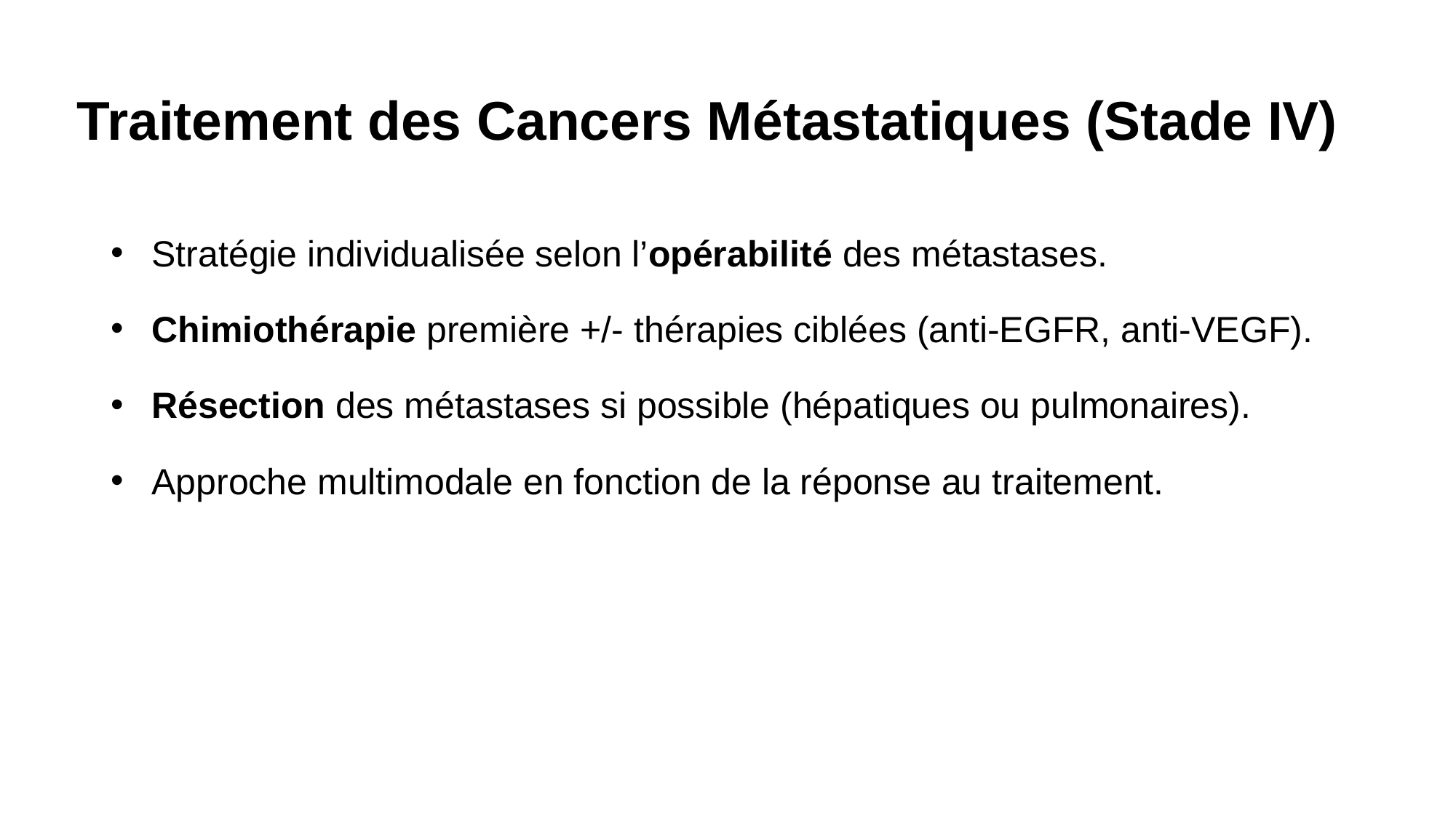

# Traitement des Cancers Métastatiques (Stade IV)
Stratégie individualisée selon l’opérabilité des métastases.
Chimiothérapie première +/- thérapies ciblées (anti-EGFR, anti-VEGF).
Résection des métastases si possible (hépatiques ou pulmonaires).
Approche multimodale en fonction de la réponse au traitement.